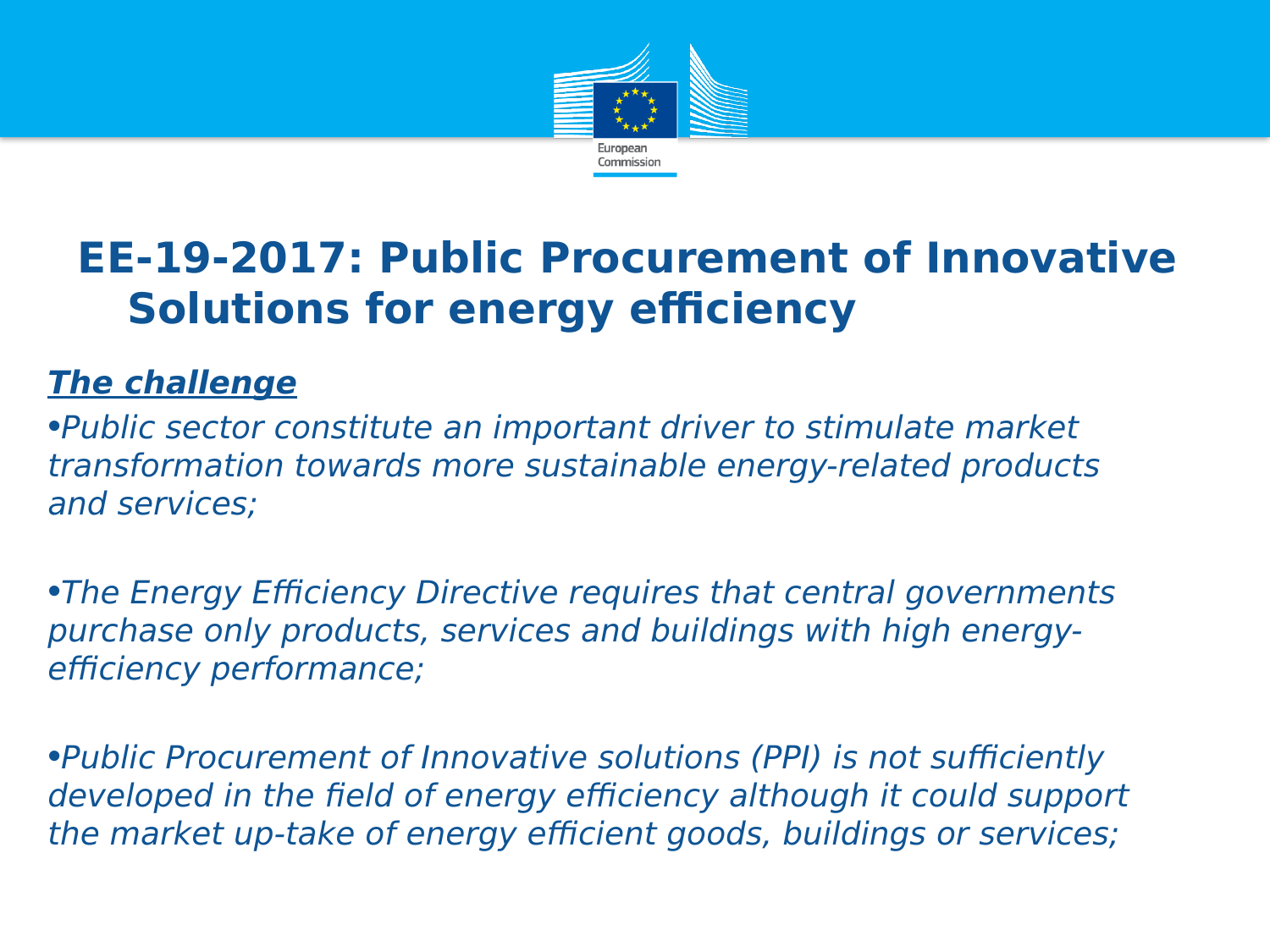

# EE-19-2017: Public Procurement of Innovative Solutions for energy efficiency
The challenge
Public sector constitute an important driver to stimulate market transformation towards more sustainable energy-related products and services;

The Energy Efficiency Directive requires that central governments purchase only products, services and buildings with high energy-efficiency performance;

Public Procurement of Innovative solutions (PPI) is not sufficiently developed in the field of energy efficiency although it could support the market up-take of energy efficient goods, buildings or services;